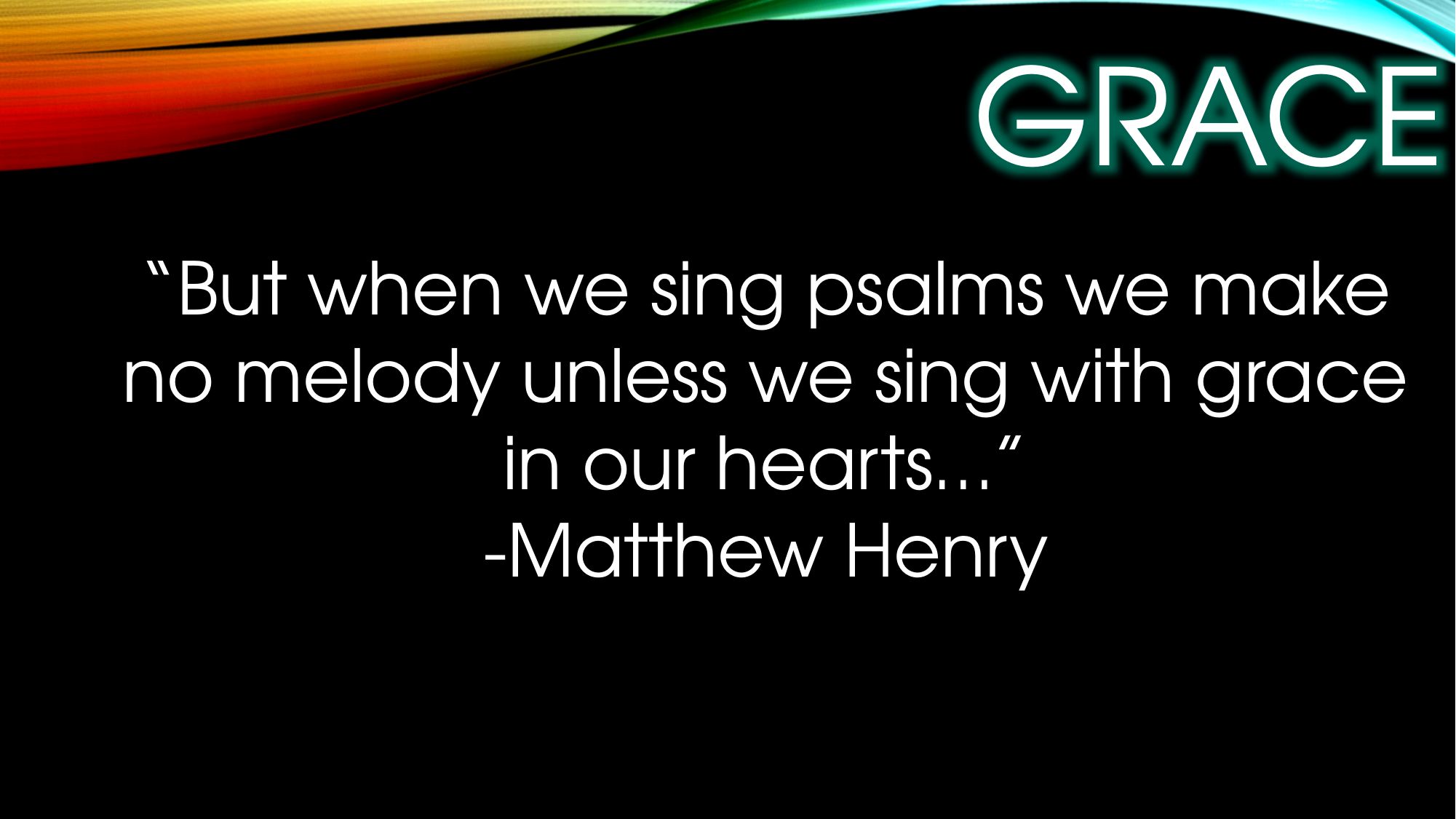

GRACE
“But when we sing psalms we make no melody unless we sing with grace in our hearts…”
-Matthew Henry